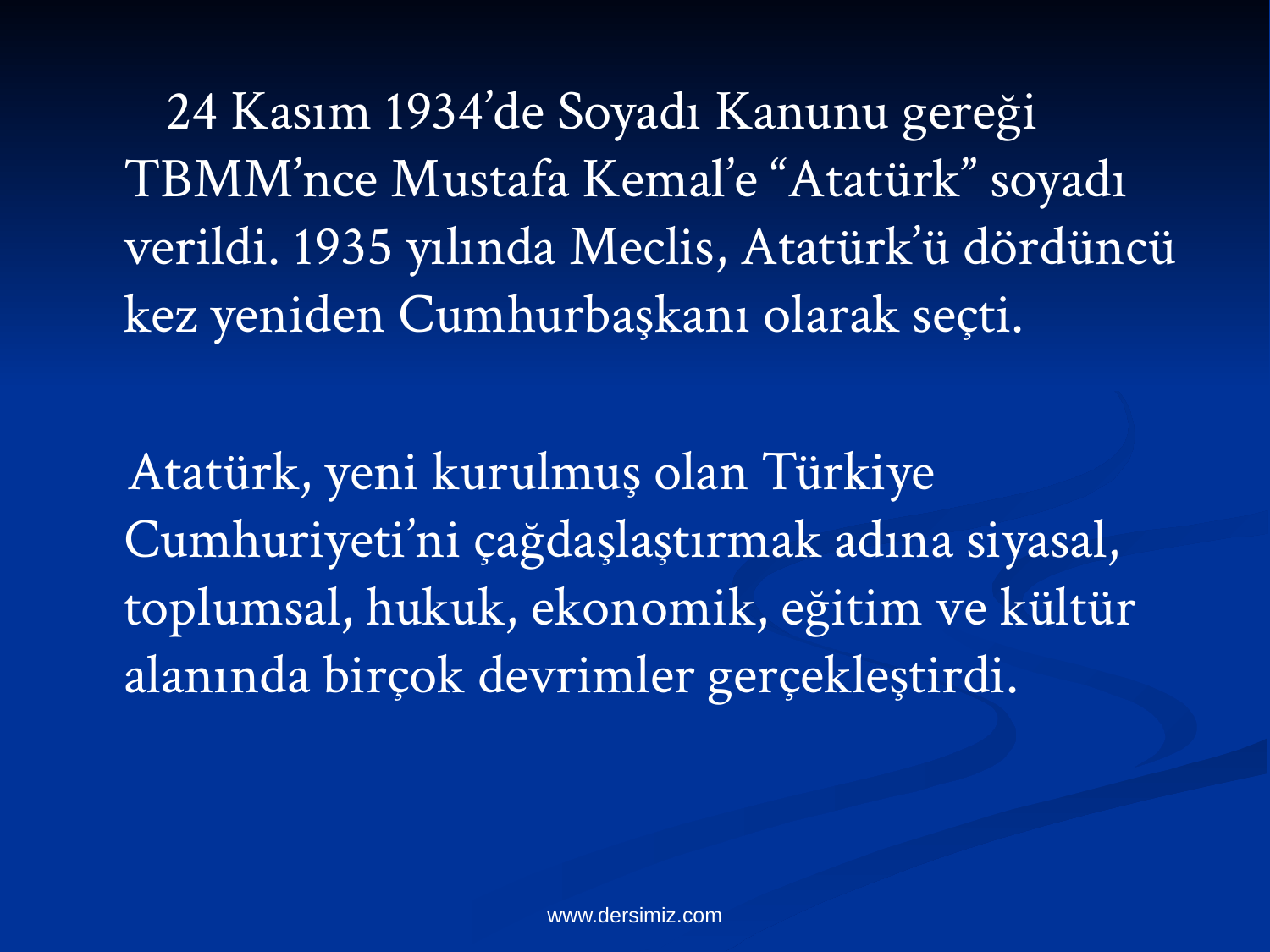

24 Kasım 1934’de Soyadı Kanunu gereği TBMM’nce Mustafa Kemal’e “Atatürk” soyadı verildi. 1935 yılında Meclis, Atatürk’ü dördüncü kez yeniden Cumhurbaşkanı olarak seçti.

    Atatürk, yeni kurulmuş olan Türkiye Cumhuriyeti’ni çağdaşlaştırmak adına siyasal, toplumsal, hukuk, ekonomik, eğitim ve kültür alanında birçok devrimler gerçekleştirdi.
www.dersimiz.com